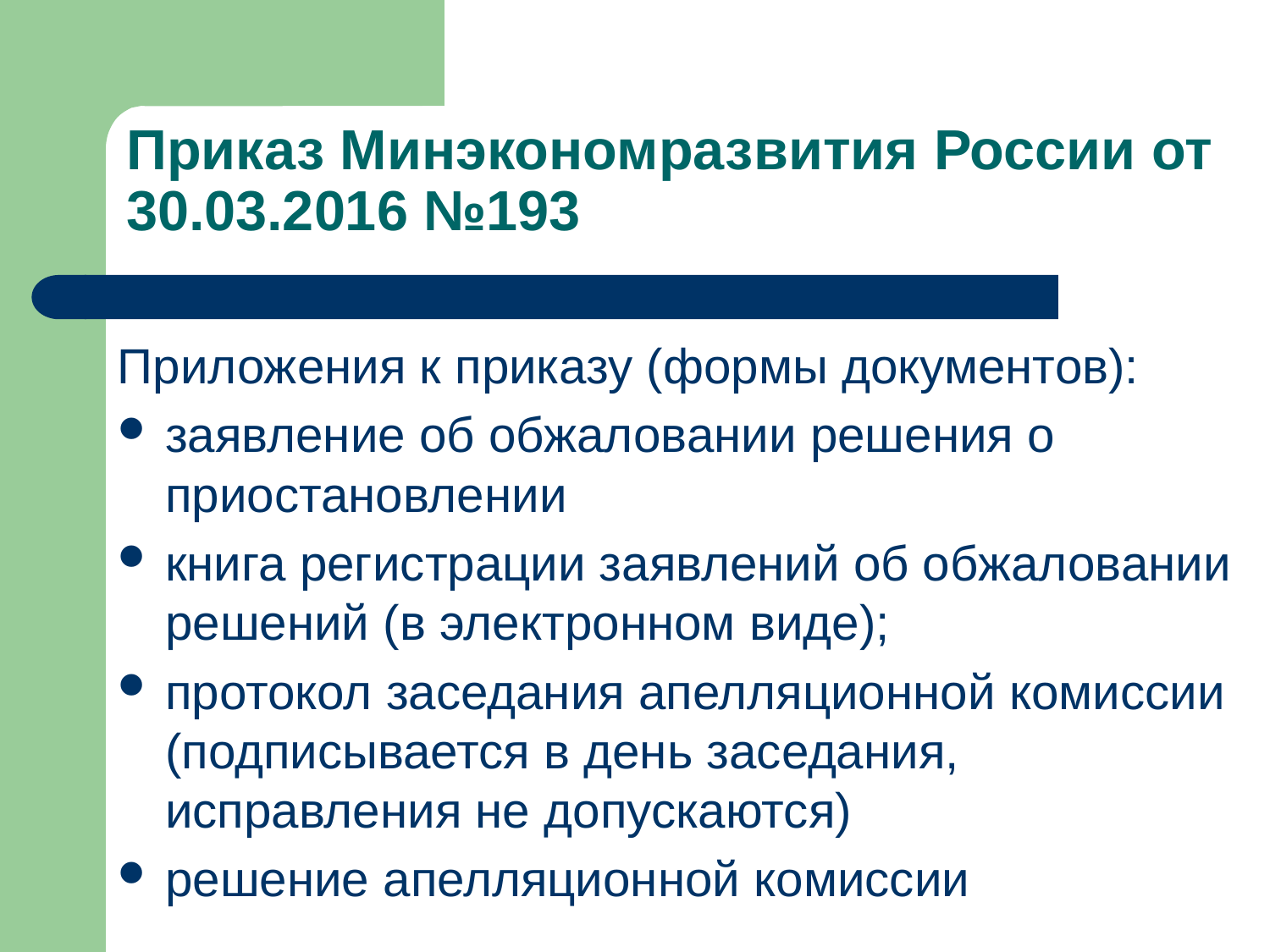

Приказ Минэкономразвития России от 30.03.2016 №193
Приложения к приказу (формы документов):
заявление об обжаловании решения о приостановлении
книга регистрации заявлений об обжаловании решений (в электронном виде);
протокол заседания апелляционной комиссии (подписывается в день заседания, исправления не допускаются)
решение апелляционной комиссии